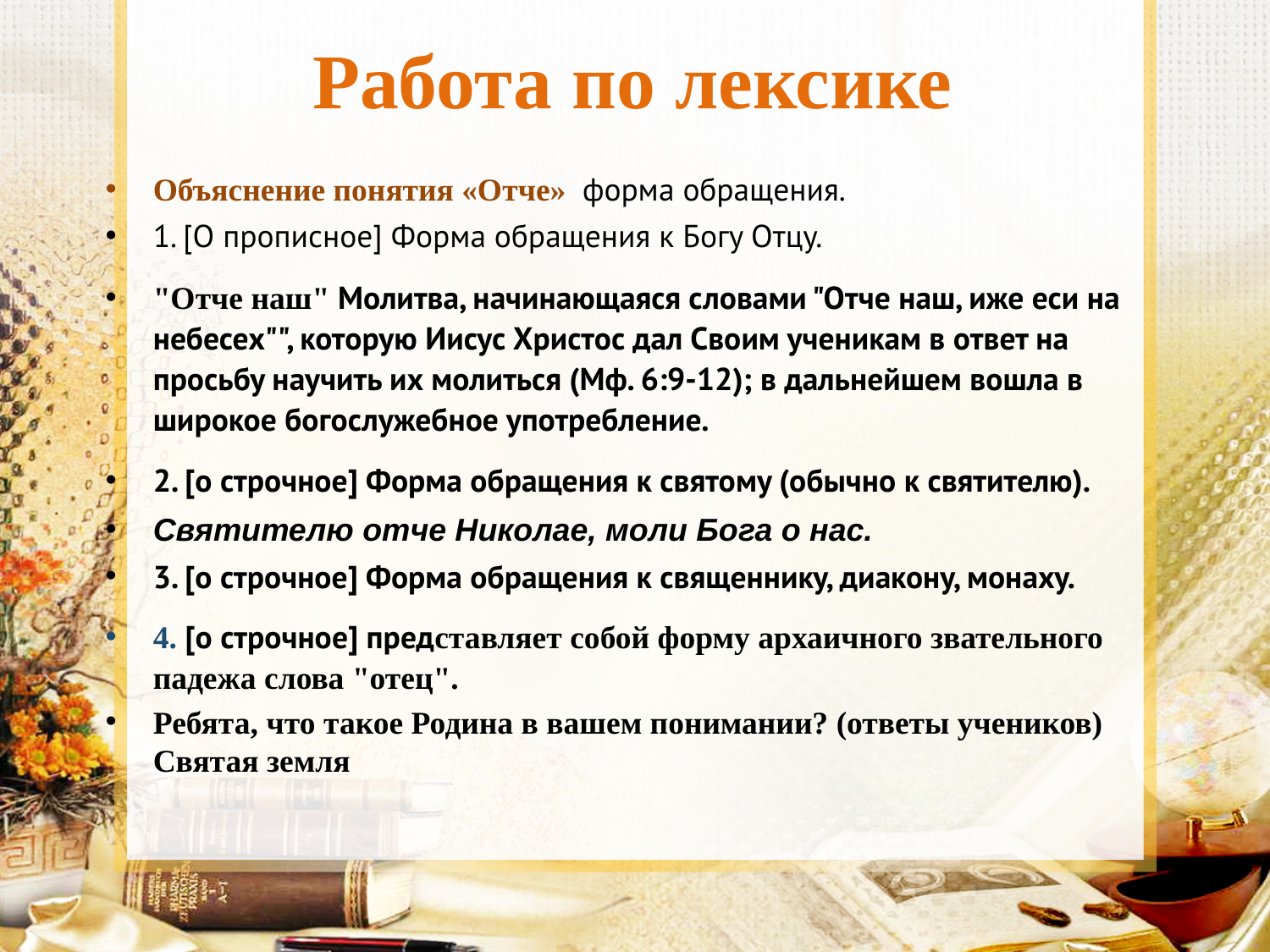

# Работа по лексике
Объяснение понятия «Отче»  форма обращения.
1. [О прописное] Форма обращения к Богу Отцу.
"Отче наш" Молитва, начинающаяся словами "Отче наш, иже еси на небесех"", которую Иисус Христос дал Своим ученикам в ответ на просьбу научить их молиться (Мф. 6:9-12); в дальнейшем вошла в широкое богослужебное употребление.
2. [о строчное] Форма обращения к святому (обычно к святителю).
Святителю отче Николае, моли Бога о нас.
3. [о строчное] Форма обращения к священнику, диакону, монаху.
4. [о строчное] представляет собой форму архаичного звательного падежа слова "отец".
Ребята, что такое Родина в вашем понимании? (ответы учеников) Святая земля